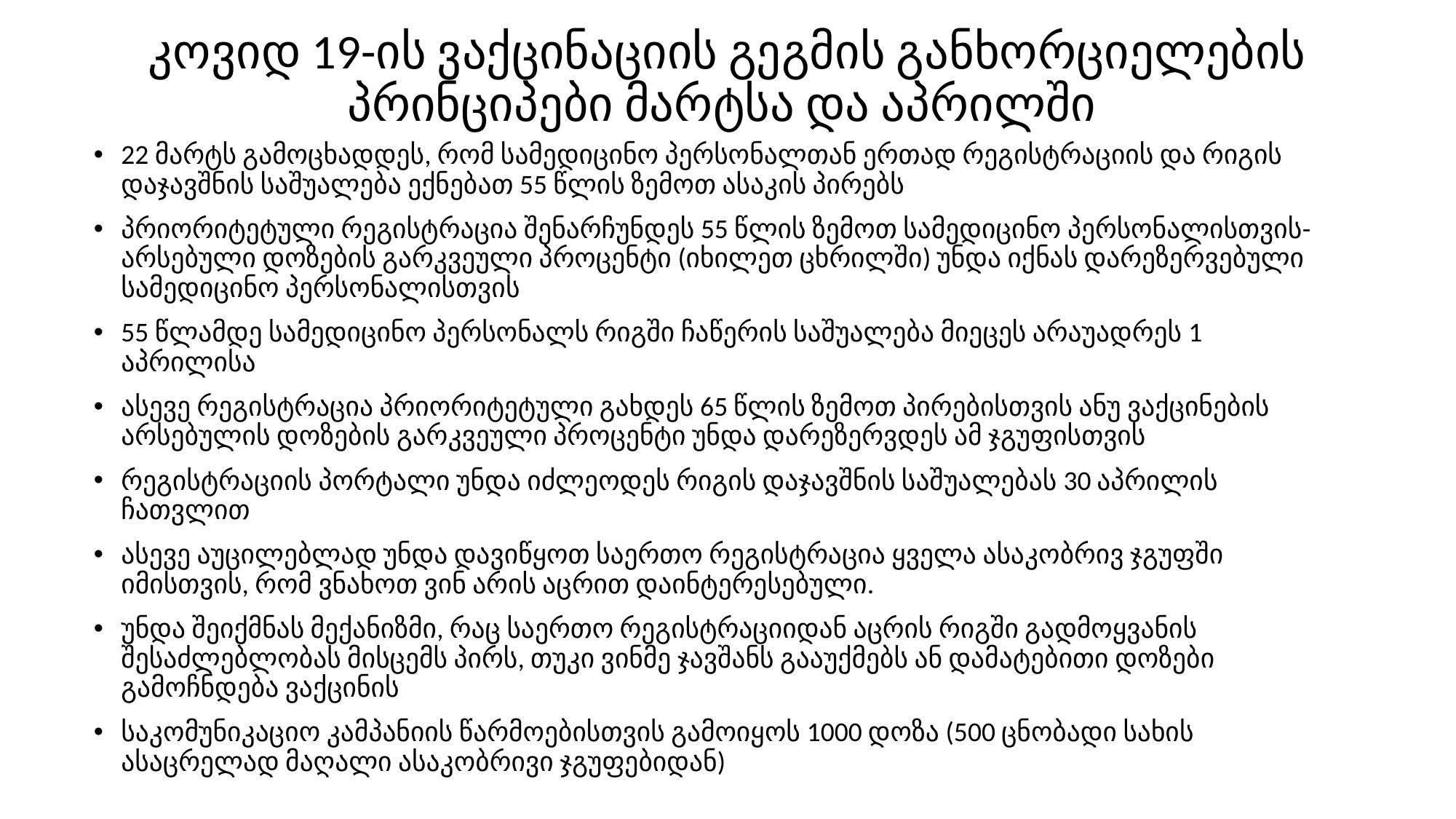

# კოვიდ 19-ის ვაქცინაციის გეგმის განხორციელების პრინციპები მარტსა და აპრილში
22 მარტს გამოცხადდეს, რომ სამედიცინო პერსონალთან ერთად რეგისტრაციის და რიგის დაჯავშნის საშუალება ექნებათ 55 წლის ზემოთ ასაკის პირებს
პრიორიტეტული რეგისტრაცია შენარჩუნდეს 55 წლის ზემოთ სამედიცინო პერსონალისთვის- არსებული დოზების გარკვეული პროცენტი (იხილეთ ცხრილში) უნდა იქნას დარეზერვებული სამედიცინო პერსონალისთვის
55 წლამდე სამედიცინო პერსონალს რიგში ჩაწერის საშუალება მიეცეს არაუადრეს 1 აპრილისა
ასევე რეგისტრაცია პრიორიტეტული გახდეს 65 წლის ზემოთ პირებისთვის ანუ ვაქცინების არსებულის დოზების გარკვეული პროცენტი უნდა დარეზერვდეს ამ ჯგუფისთვის
რეგისტრაციის პორტალი უნდა იძლეოდეს რიგის დაჯავშნის საშუალებას 30 აპრილის ჩათვლით
ასევე აუცილებლად უნდა დავიწყოთ საერთო რეგისტრაცია ყველა ასაკობრივ ჯგუფში იმისთვის, რომ ვნახოთ ვინ არის აცრით დაინტერესებული.
უნდა შეიქმნას მექანიზმი, რაც საერთო რეგისტრაციიდან აცრის რიგში გადმოყვანის შესაძლებლობას მისცემს პირს, თუკი ვინმე ჯავშანს გააუქმებს ან დამატებითი დოზები გამოჩნდება ვაქცინის
საკომუნიკაციო კამპანიის წარმოებისთვის გამოიყოს 1000 დოზა (500 ცნობადი სახის ასაცრელად მაღალი ასაკობრივი ჯგუფებიდან)